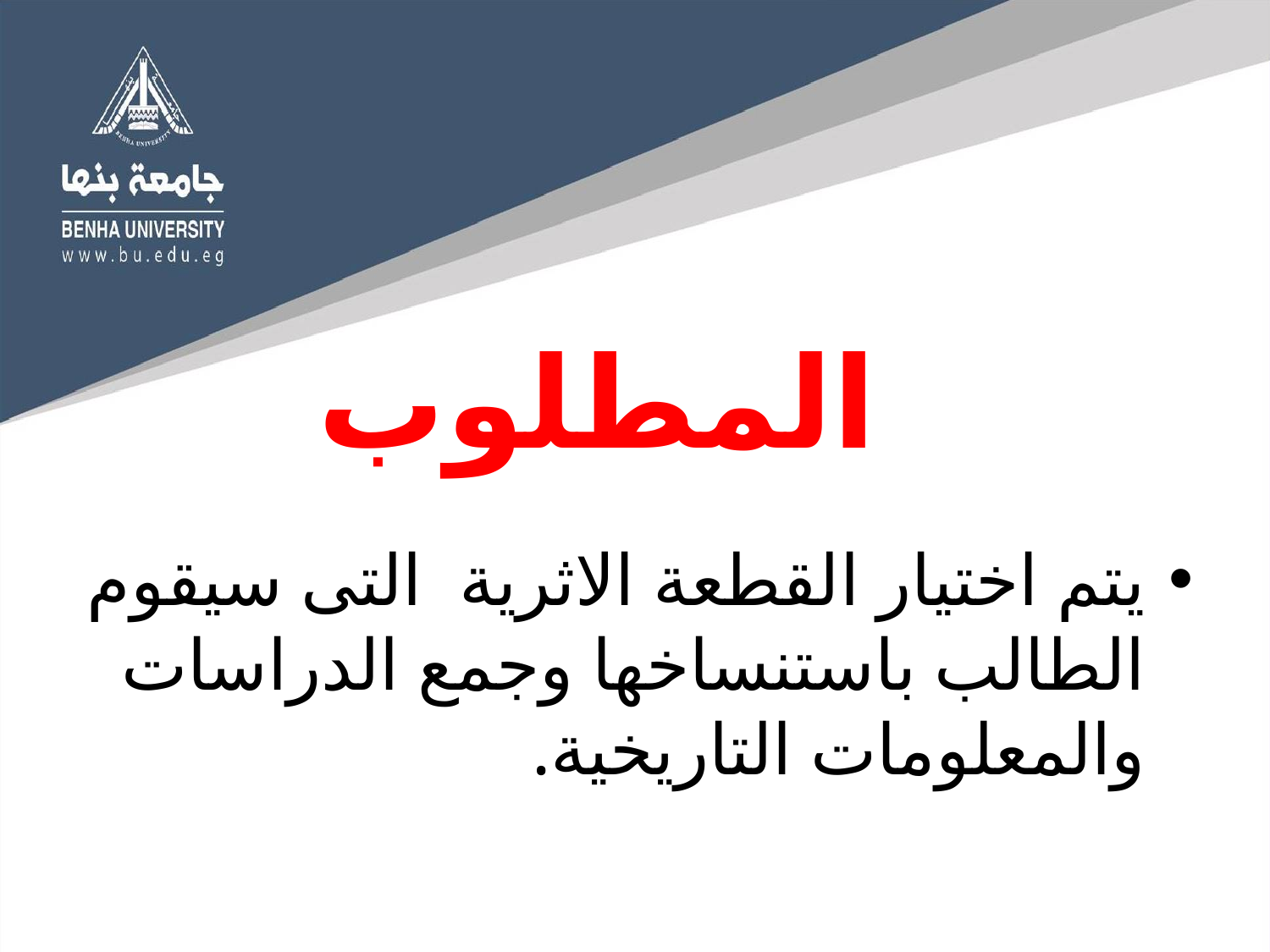

# المطلوب
يتم اختيار القطعة الاثرية  التى سيقوم الطالب باستنساخها وجمع الدراسات والمعلومات التاريخية.